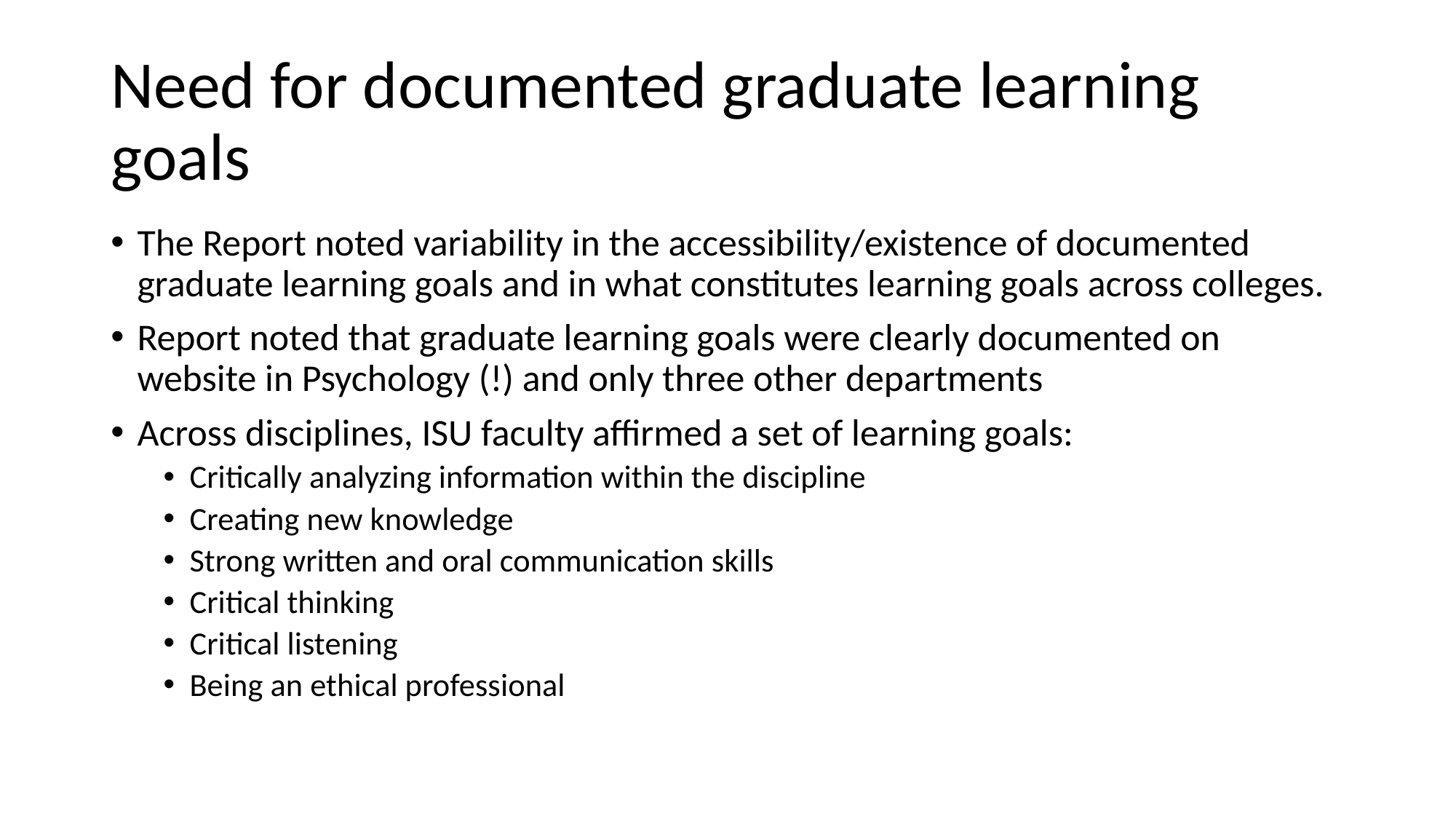

# Need for documented graduate learning goals
The Report noted variability in the accessibility/existence of documented graduate learning goals and in what constitutes learning goals across colleges.
Report noted that graduate learning goals were clearly documented on website in Psychology (!) and only three other departments
Across disciplines, ISU faculty affirmed a set of learning goals:
Critically analyzing information within the discipline
Creating new knowledge
Strong written and oral communication skills
Critical thinking
Critical listening
Being an ethical professional